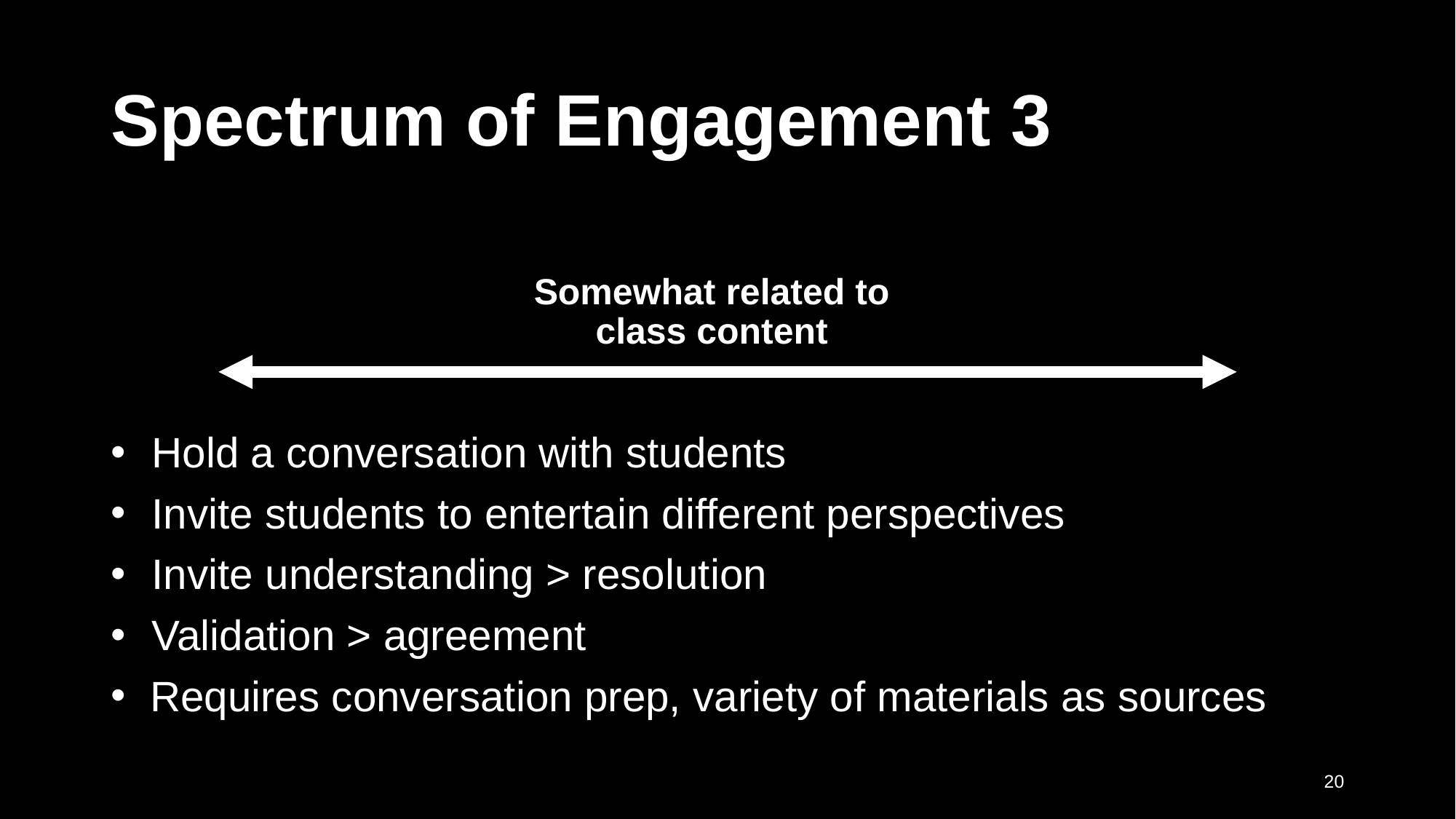

# Spectrum of Engagement 3
Somewhat related to class content
Hold a conversation with students
Invite students to entertain different perspectives
Invite understanding > resolution
Validation > agreement
 Requires conversation prep, variety of materials as sources
20